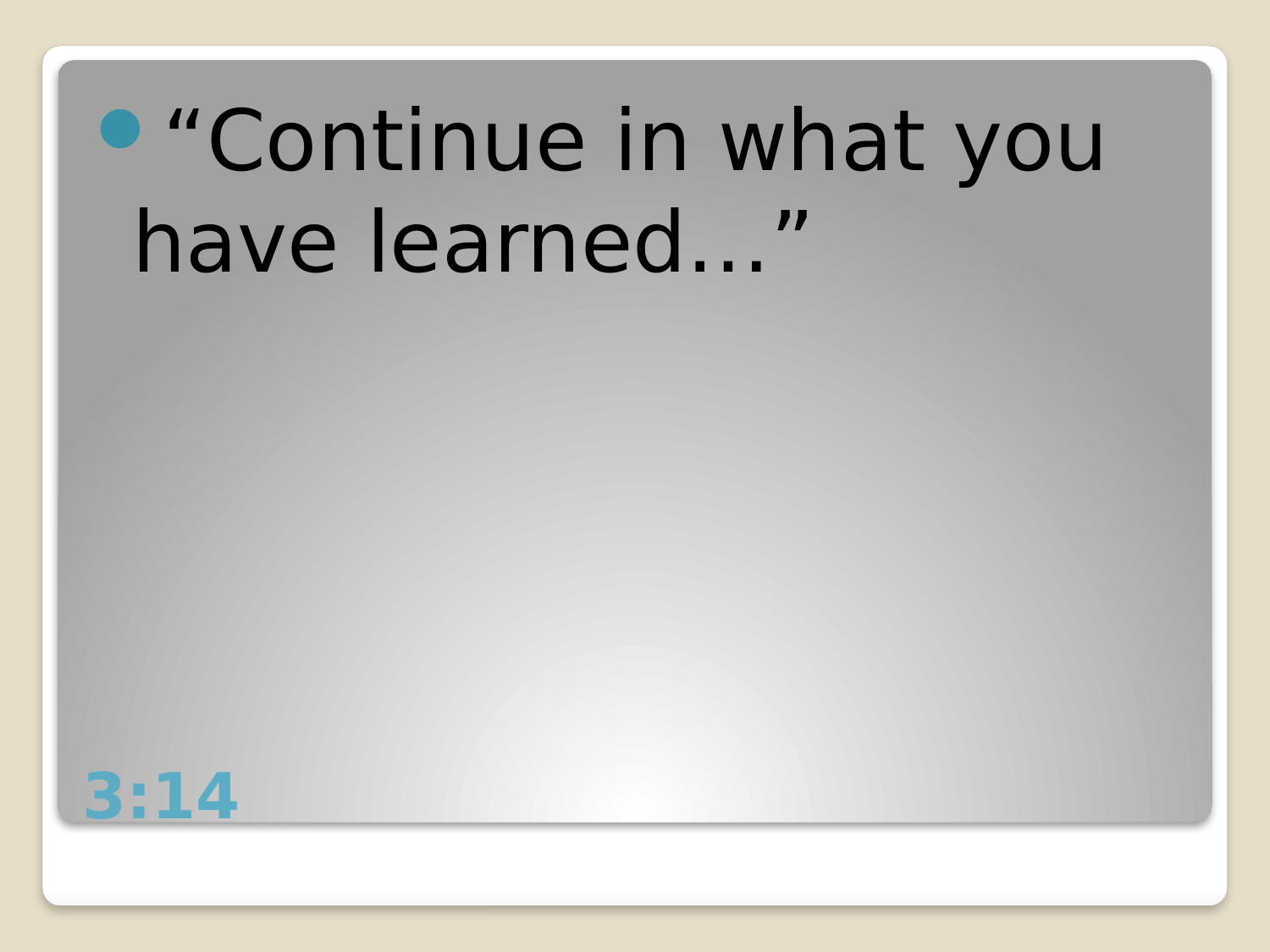

“Continue in what you have learned…”
# 3:14